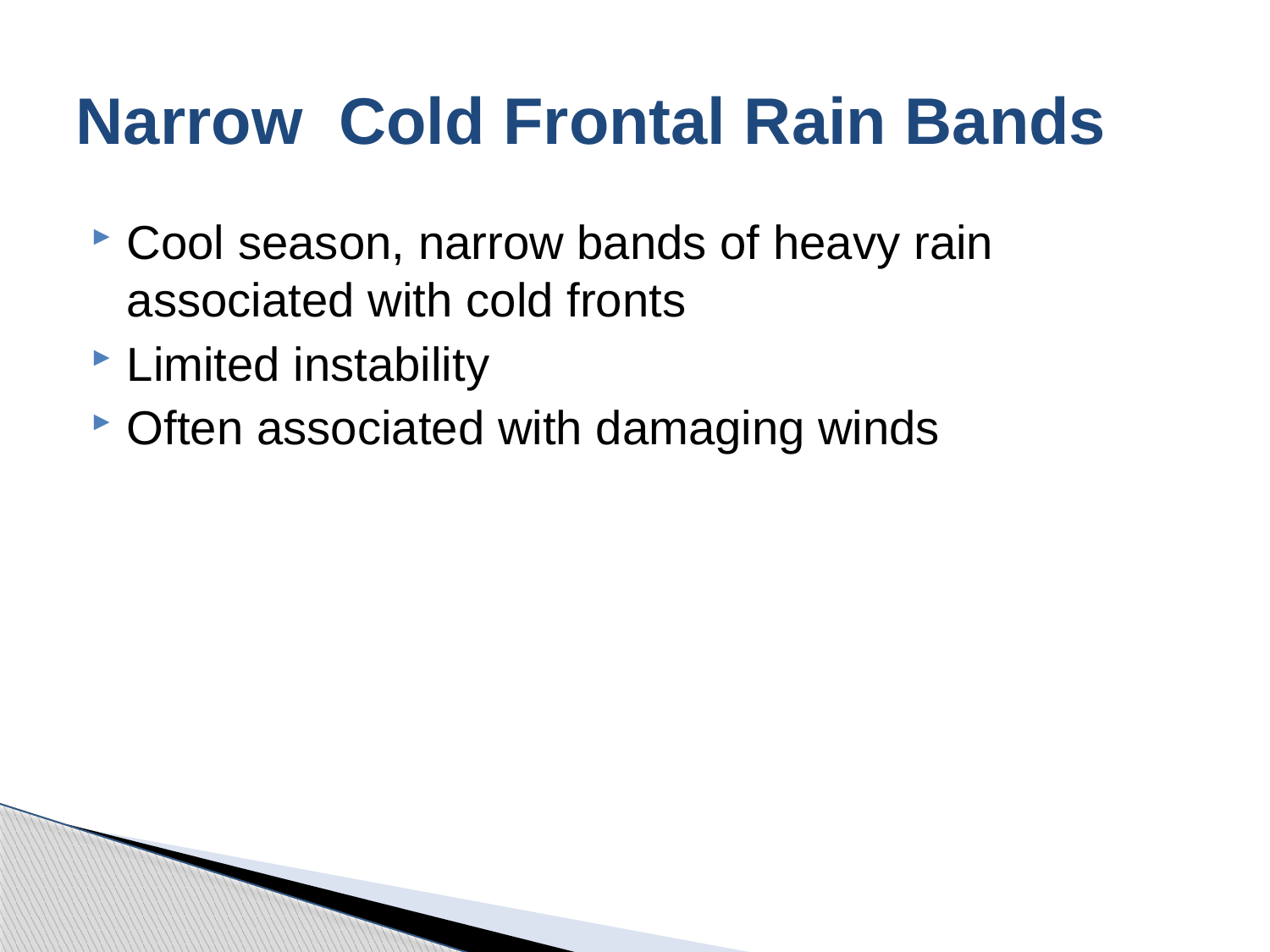

# Narrow  Cold Frontal Rain Bands
Cool season, narrow bands of heavy rain associated with cold fronts
Limited instability
Often associated with damaging winds